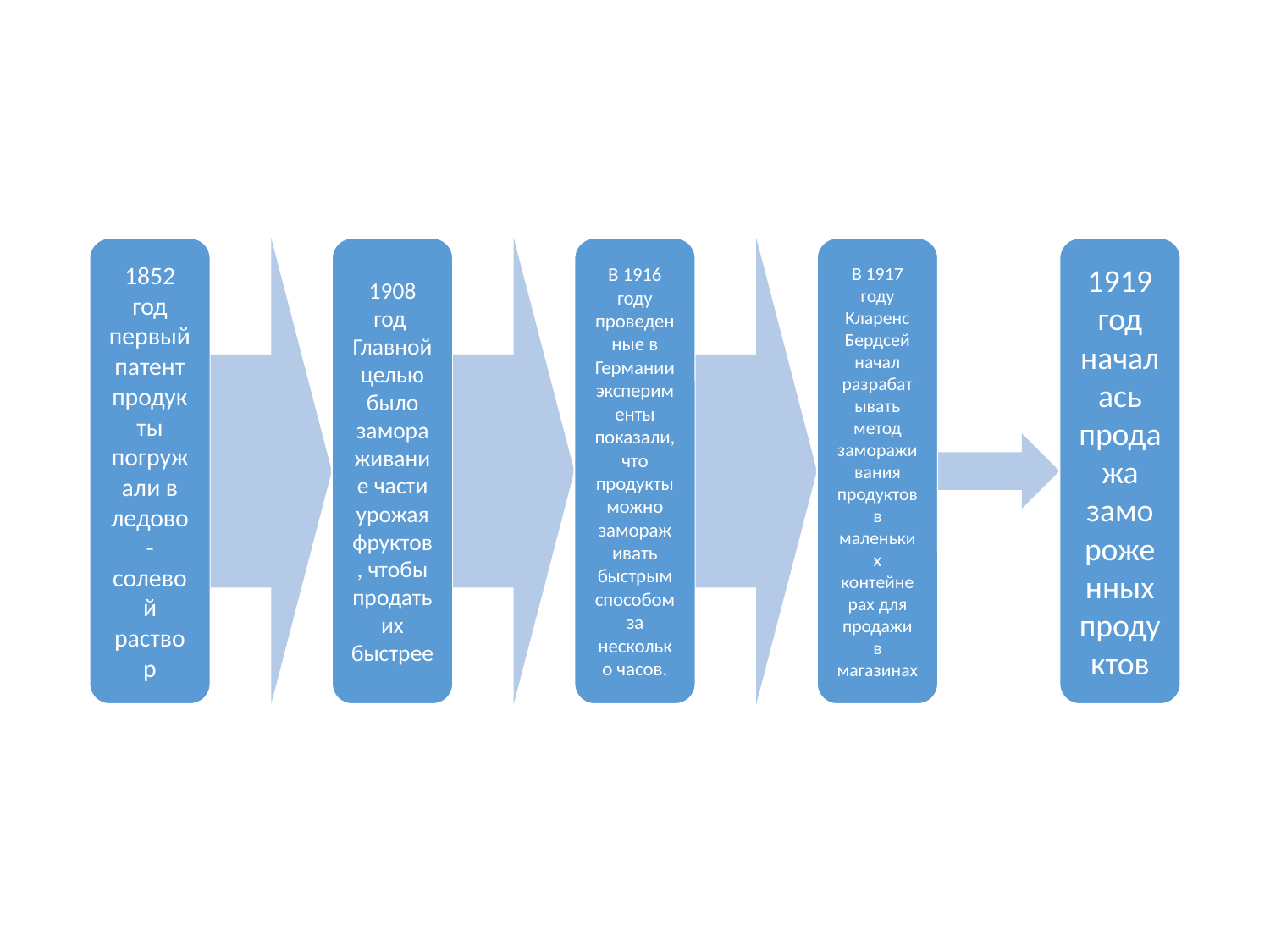

1852 год
первый патент
продукты погружали в ледово-солевой раствор
1908 год
Главной целью было замораживание части урожая фруктов, чтобы продать их быстрее
В 1916 году проведенные в Германии эксперименты показали, что продукты можно замораживать быстрым способом за несколько часов.
В 1917 году Кларенс Бердсей начал разрабатывать метод замораживания продуктов в маленьких контейнерах для продажи в магазинах
1919 год началась продажа замороженных продуктов